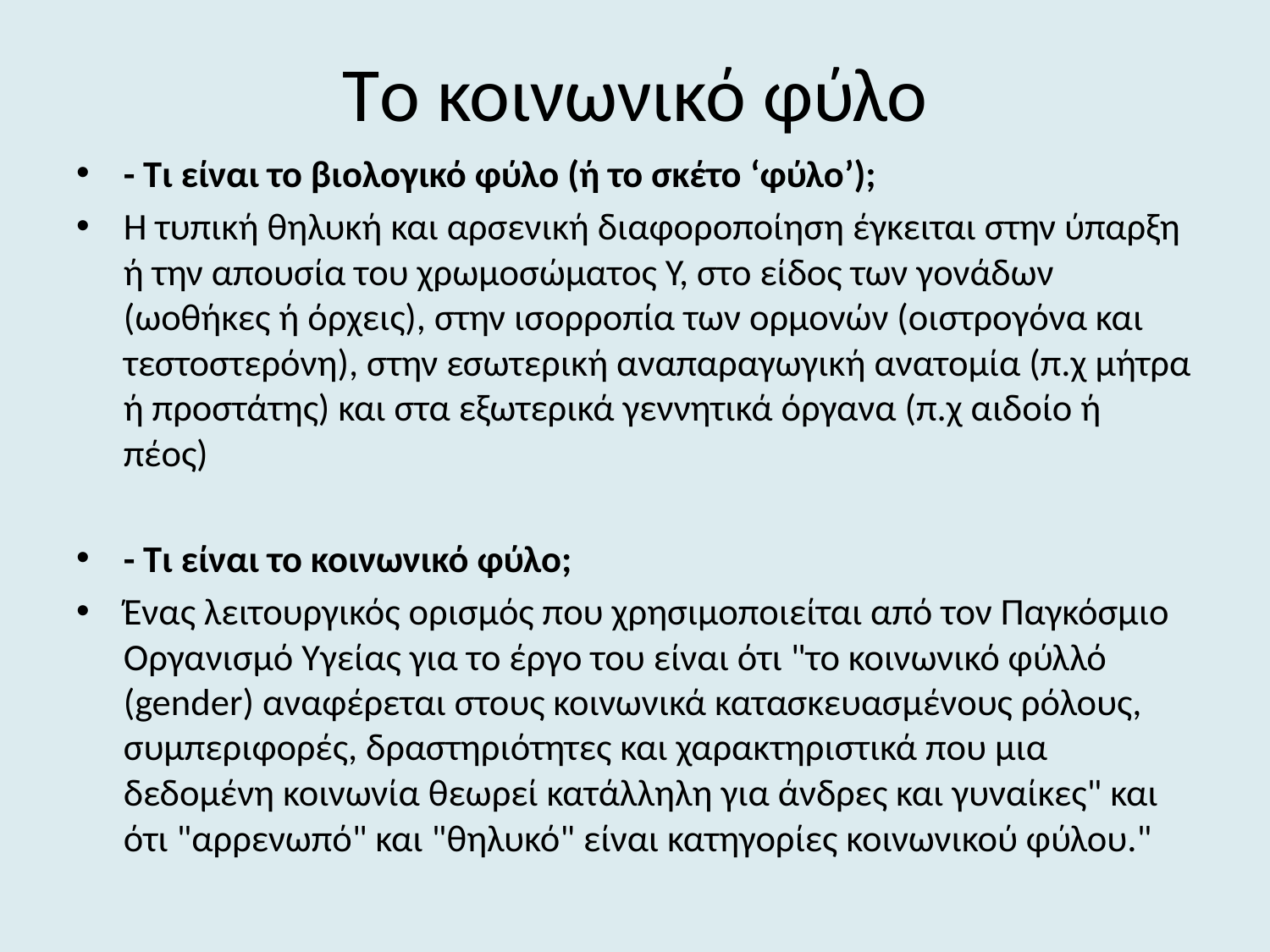

# Τo κοινωνικό φύλο
- Τι είναι το βιολογικό φύλο (ή το σκέτο ‘φύλο’);
Η τυπική θηλυκή και αρσενική διαφοροποίηση έγκειται στην ύπαρξη ή την απουσία του χρωμοσώματος Y, στο είδος των γονάδων (ωοθήκες ή όρχεις), στην ισορροπία των ορμονών (οιστρογόνα και τεστοστερόνη), στην εσωτερική αναπαραγωγική ανατομία (π.χ μήτρα ή προστάτης) και στα εξωτερικά γεννητικά όργανα (π.χ αιδοίο ή πέος)

- Τι είναι το κοινωνικό φύλο;
Ένας λειτουργικός ορισμός που χρησιμοποιείται από τον Παγκόσμιο Οργανισμό Υγείας για το έργο του είναι ότι "το κοινωνικό φύλλό (gender) αναφέρεται στους κοινωνικά κατασκευασμένους ρόλους, συμπεριφορές, δραστηριότητες και χαρακτηριστικά που μια δεδομένη κοινωνία θεωρεί κατάλληλη για άνδρες και γυναίκες" και ότι "αρρενωπό" και "θηλυκό" είναι κατηγορίες κοινωνικού φύλου."